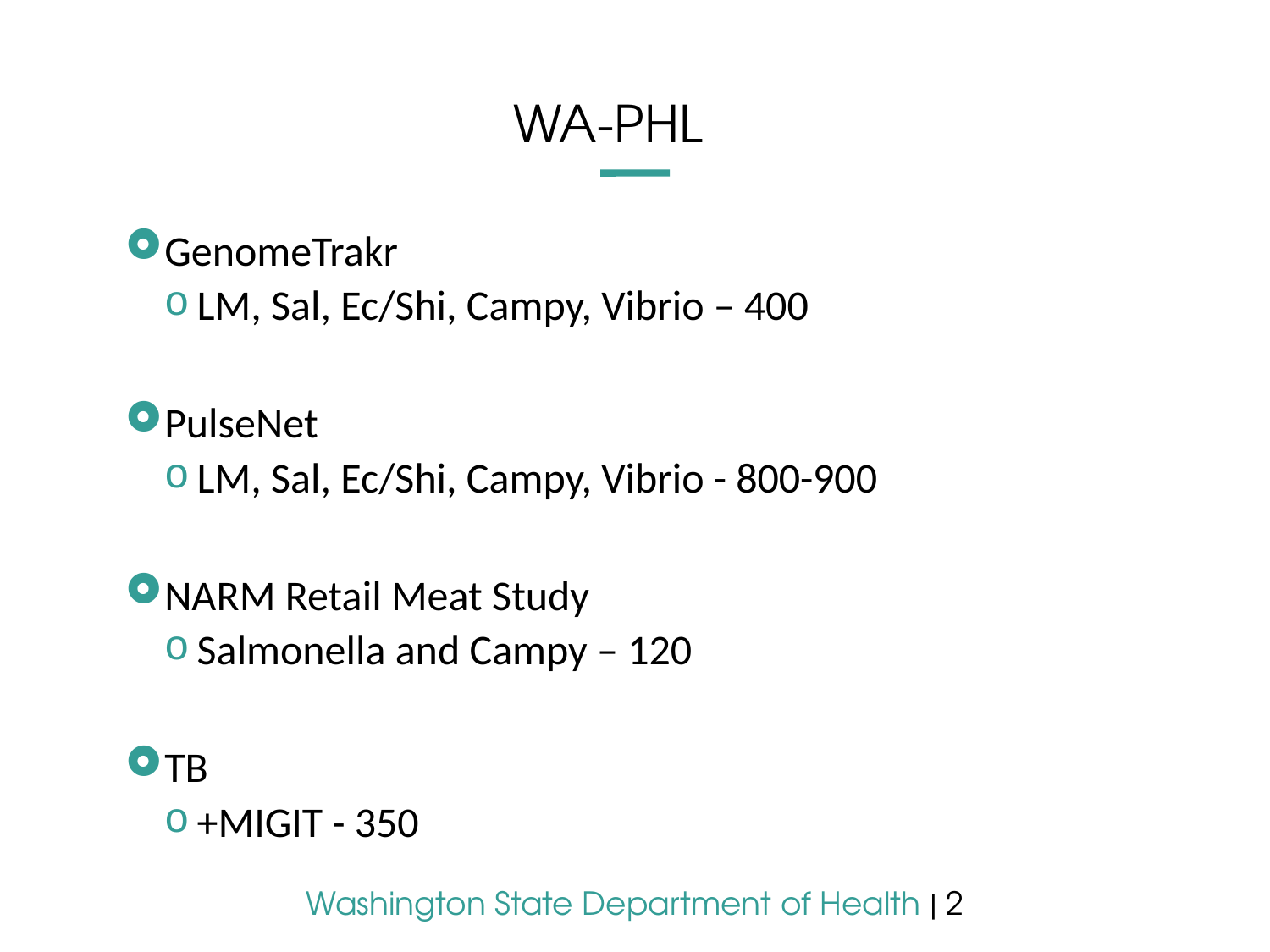

# WA-PHL
GenomeTrakr
LM, Sal, Ec/Shi, Campy, Vibrio – 400

PulseNet
LM, Sal, Ec/Shi, Campy, Vibrio - 800-900

NARM Retail Meat Study
Salmonella and Campy – 120

TB
+MIGIT - 350